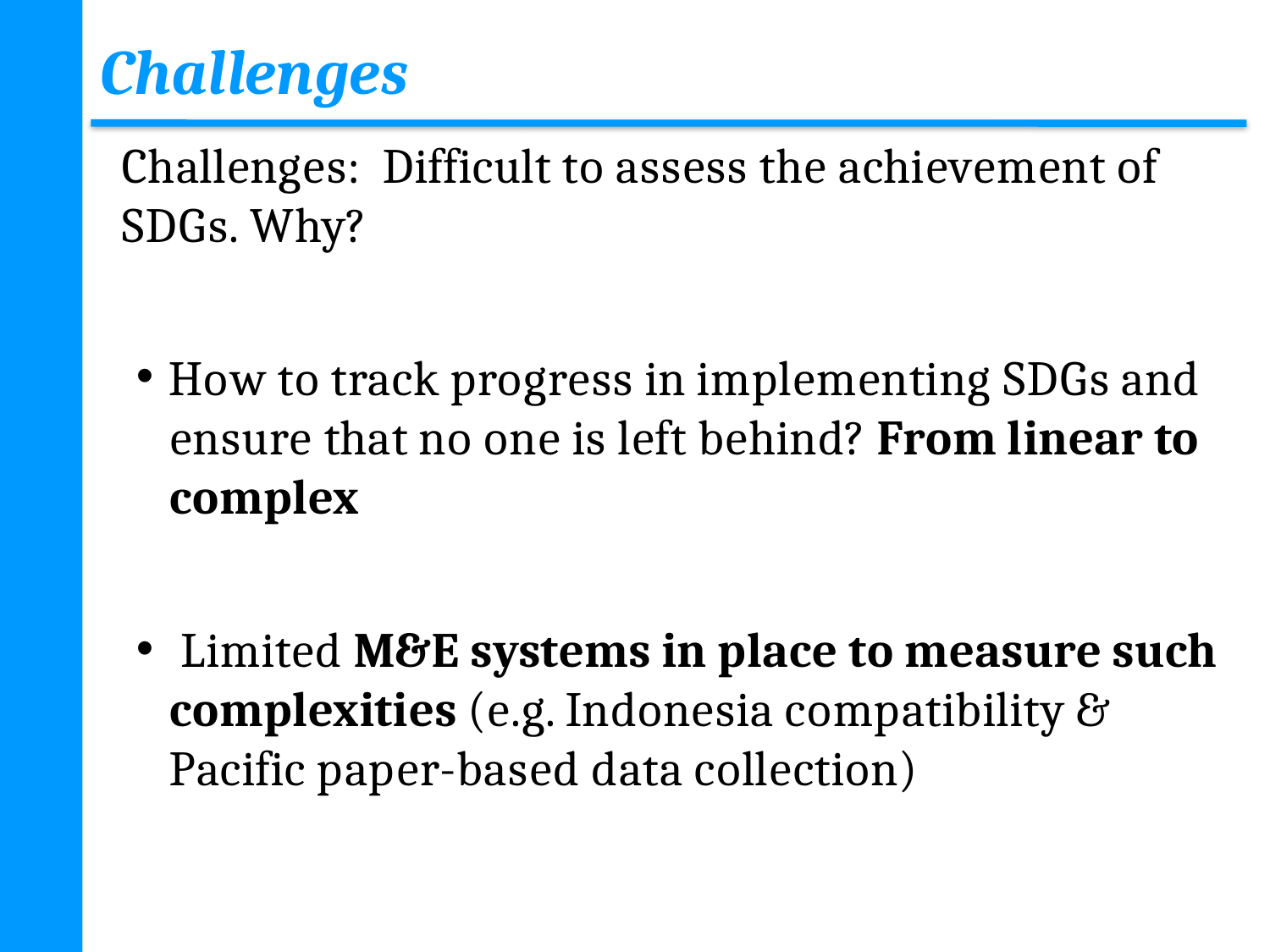

# Challenges
Challenges:  Difficult to assess the achievement of SDGs. Why?

How to track progress in implementing SDGs and ensure that no one is left behind? From linear to complex

 Limited M&E systems in place to measure such complexi­ties (e.g. Indonesia compatibility & Pacific paper-based data collection)